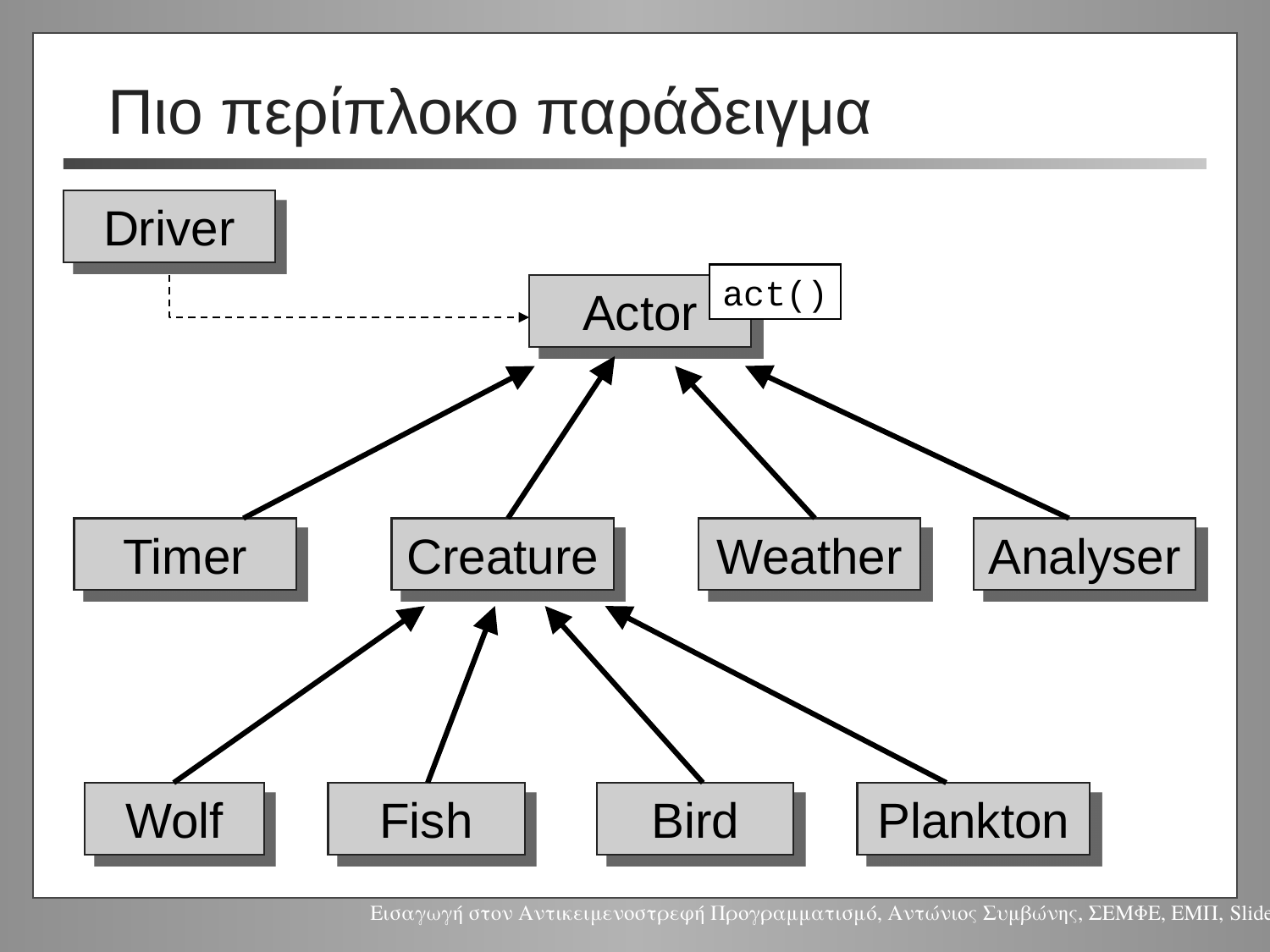

# Πιο περίπλοκο παράδειγμα
Driver
act()

Actor

Timer
Creature
Weather
Analyser

Wolf
Fish
Bird
Plankton